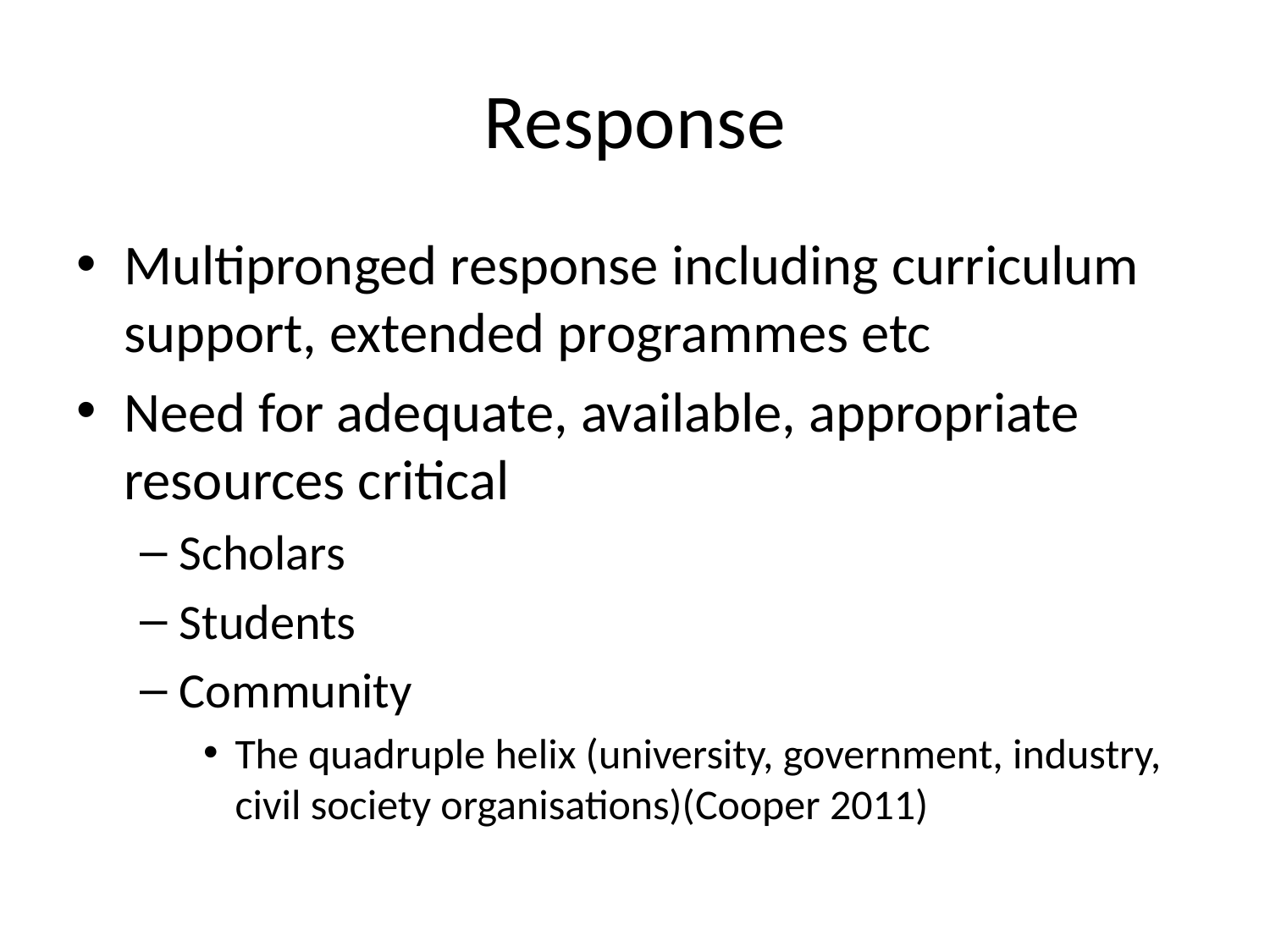

# Response
Multipronged response including curriculum support, extended programmes etc
Need for adequate, available, appropriate resources critical
Scholars
Students
Community
The quadruple helix (university, government, industry, civil society organisations)(Cooper 2011)